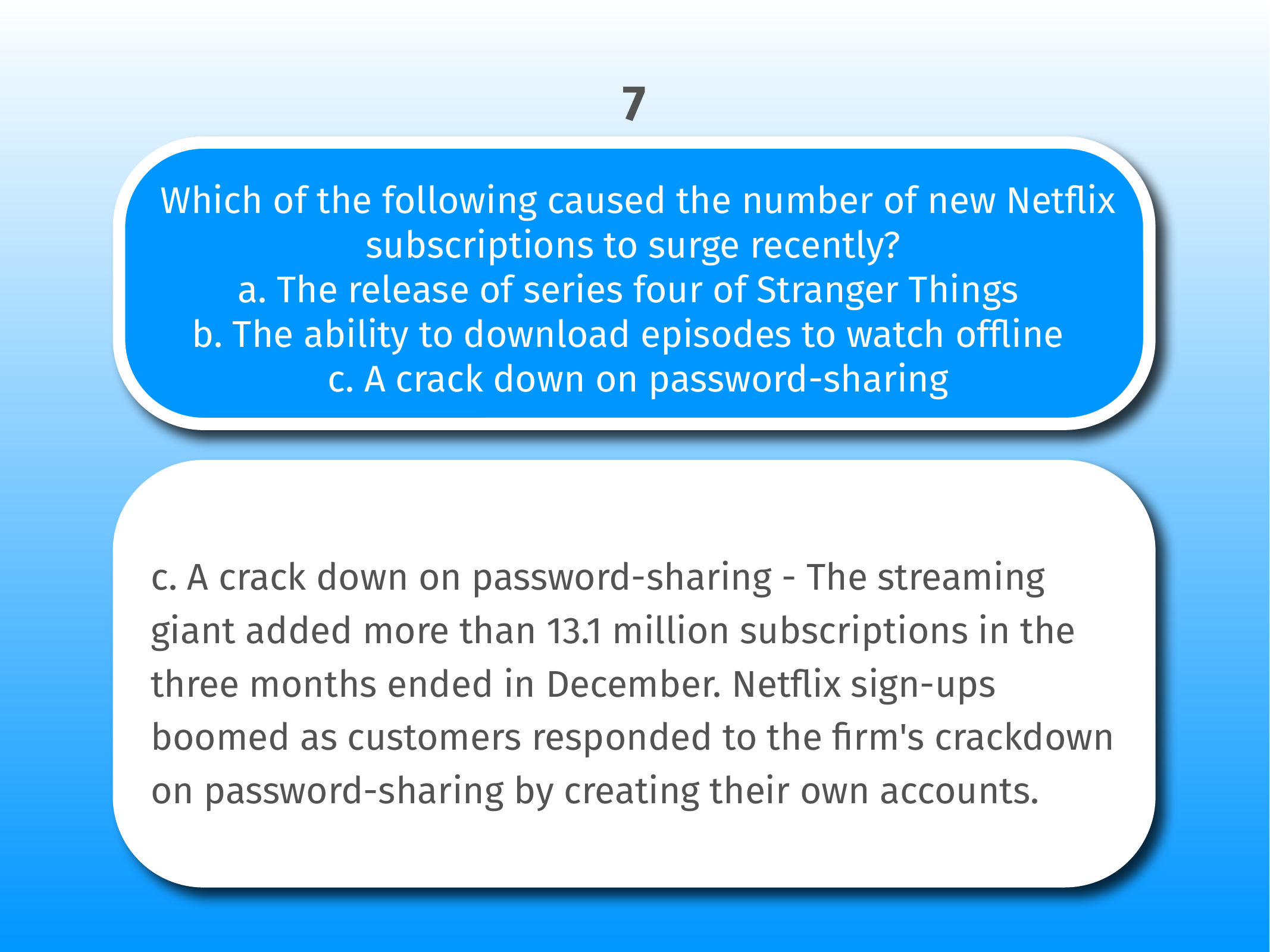

7
# Which of the following caused the number of new Netflix subscriptions to surge recently? a. The release of series four of Stranger Things b. The ability to download episodes to watch offline c. A crack down on password-sharing
c. A crack down on password-sharing - The streaming giant added more than 13.1 million subscriptions in the three months ended in December. Netflix sign-ups boomed as customers responded to the firm's crackdown on password-sharing by creating their own accounts.